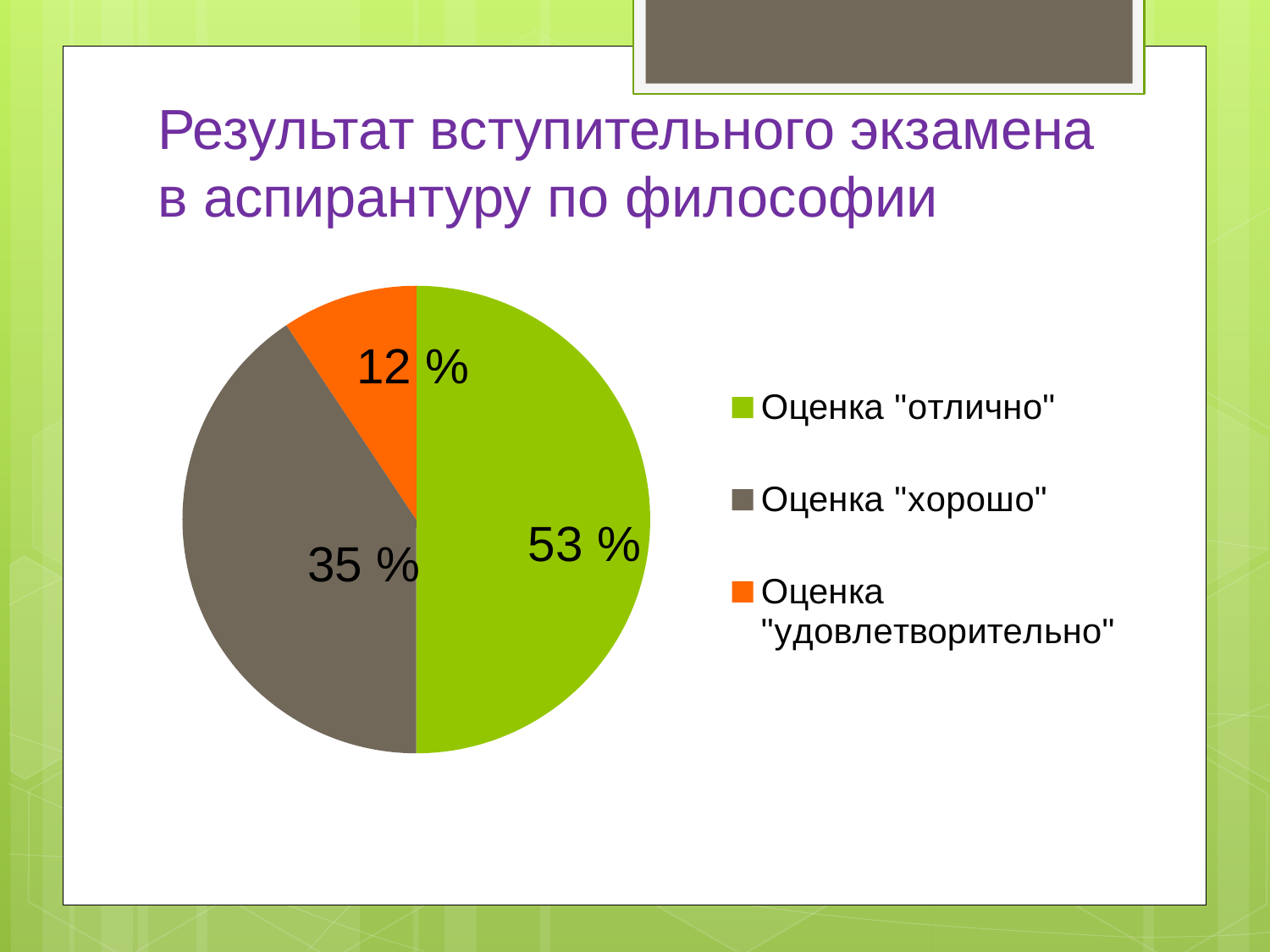

# Результат вступительного экзамена в аспирантуру по философии

### Chart

| Category | Столбец1 |
|---|---|
| Оценка "отлично" | 16.0 |
| Оценка "хорошо" | 13.0 |
| Оценка "удовлетворительно" | 3.0 |
12 %
53 %
35 %